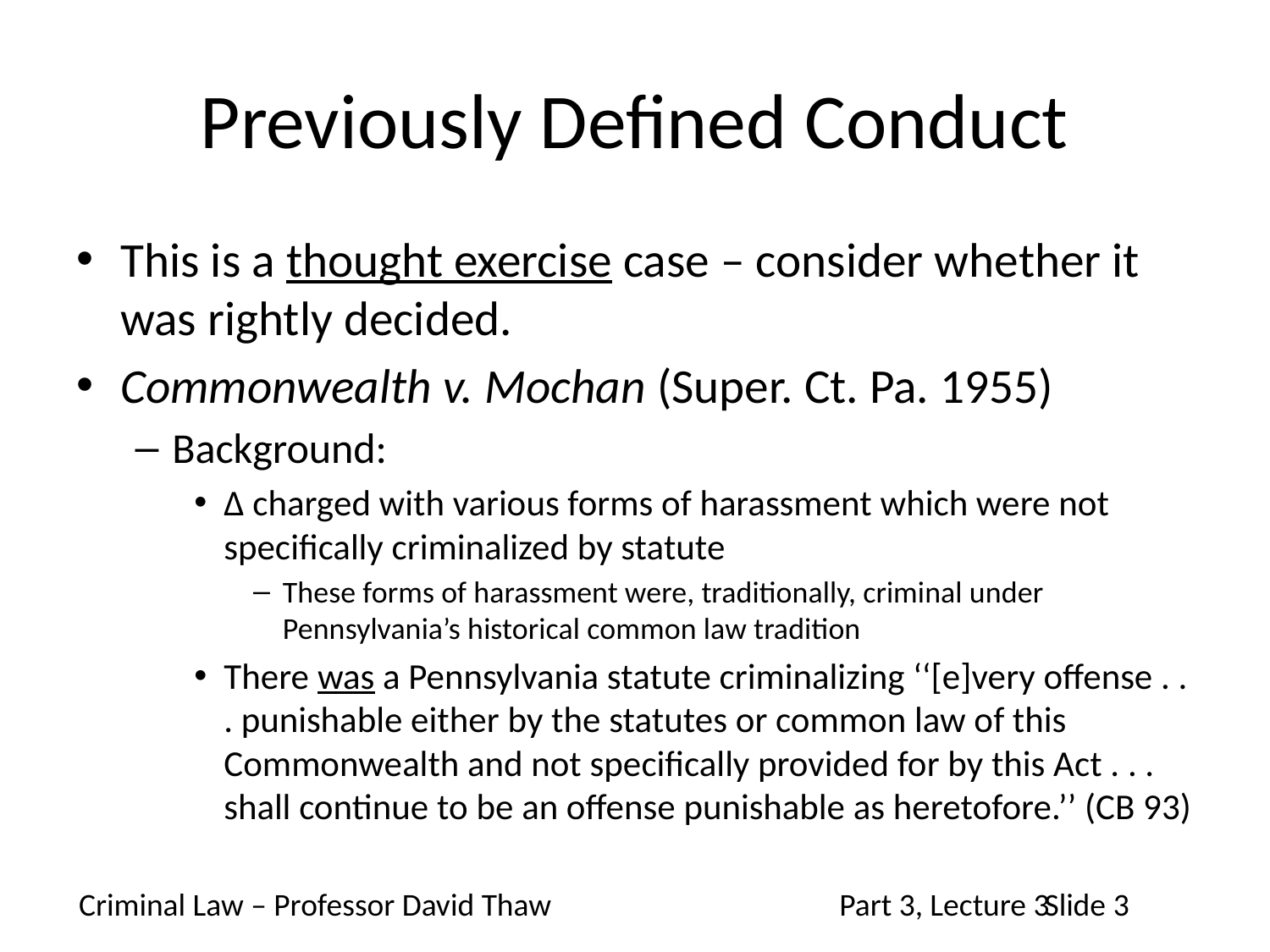

# Previously Defined Conduct
This is a thought exercise case – consider whether it was rightly decided.
Commonwealth v. Mochan (Super. Ct. Pa. 1955)
Background:
Δ charged with various forms of harassment which were not specifically criminalized by statute
These forms of harassment were, traditionally, criminal under Pennsylvania’s historical common law tradition
There was a Pennsylvania statute criminalizing ‘‘[e]very offense . . . punishable either by the statutes or common law of this Commonwealth and not specifically provided for by this Act . . . shall continue to be an offense punishable as heretofore.’’ (CB 93)